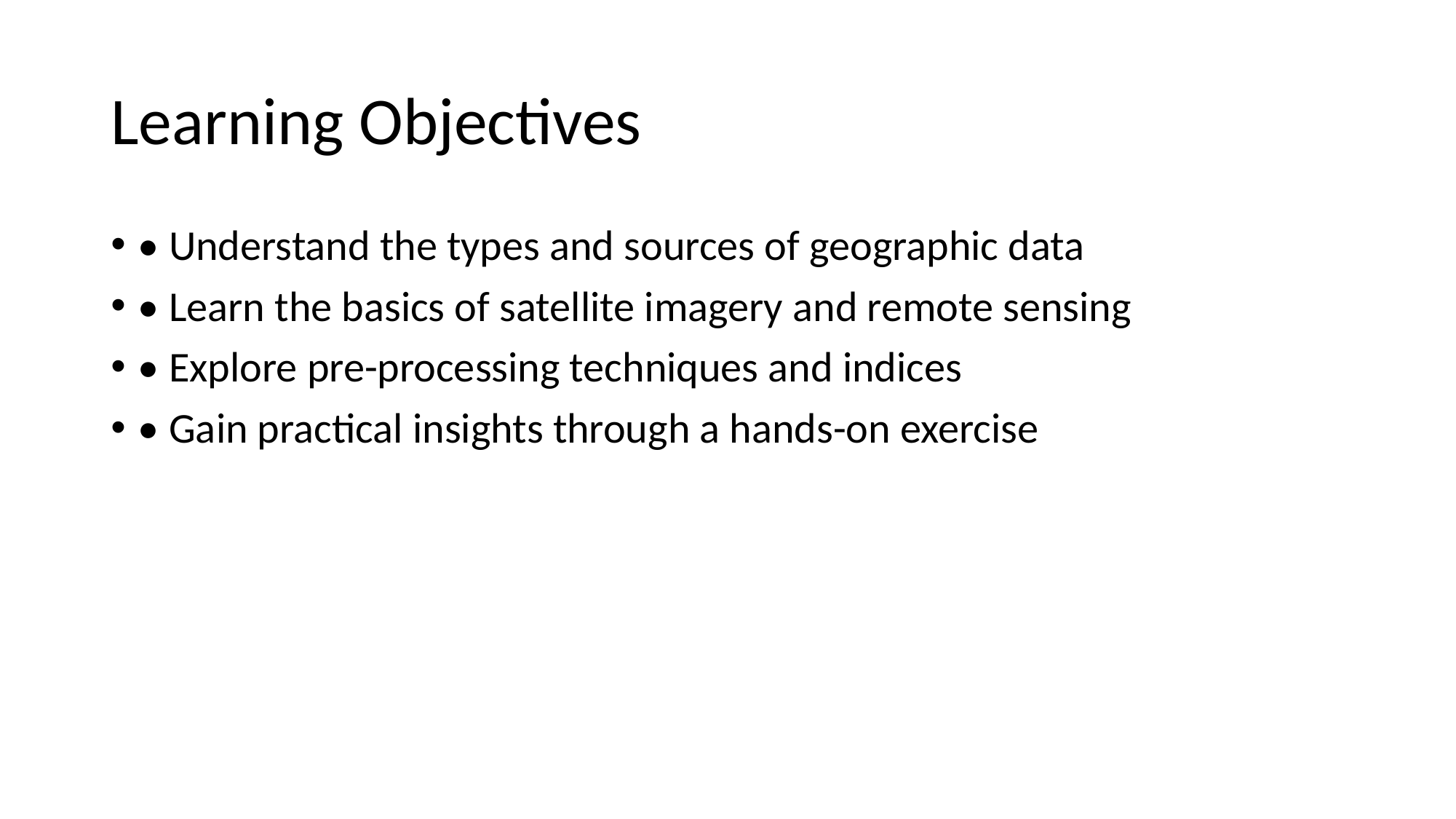

# Learning Objectives
• Understand the types and sources of geographic data
• Learn the basics of satellite imagery and remote sensing
• Explore pre-processing techniques and indices
• Gain practical insights through a hands-on exercise